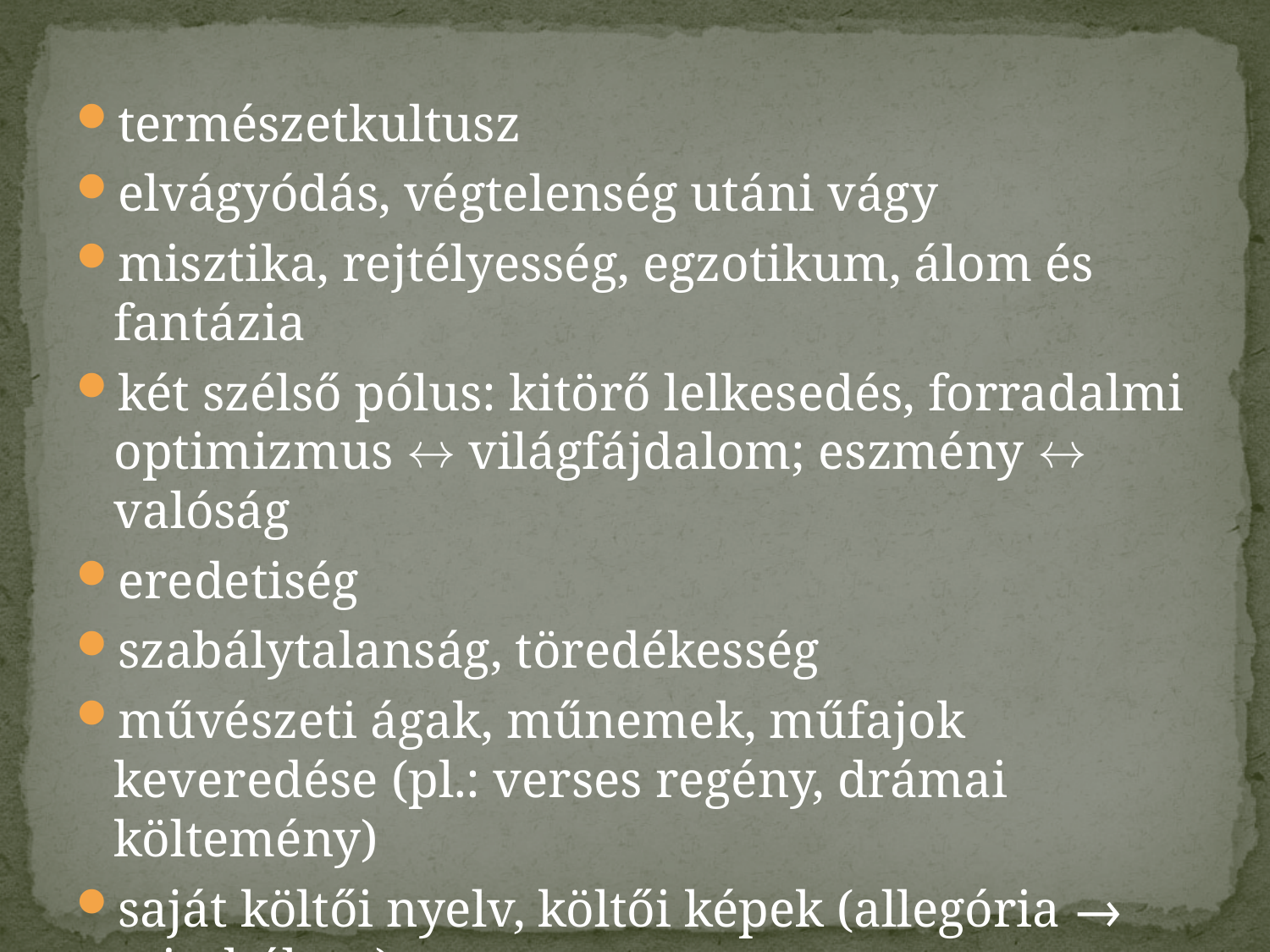

természetkultusz
elvágyódás, végtelenség utáni vágy
misztika, rejtélyesség, egzotikum, álom és fantázia
két szélső pólus: kitörő lelkesedés, forradalmi optimizmus ↔ világfájdalom; eszmény ↔ valóság
eredetiség
szabálytalanság, töredékesség
művészeti ágak, műnemek, műfajok keveredése (pl.: verses regény, drámai költemény)
saját költői nyelv, költői képek (allegória → szimbólum)
hangnemek: pátosz, irónia